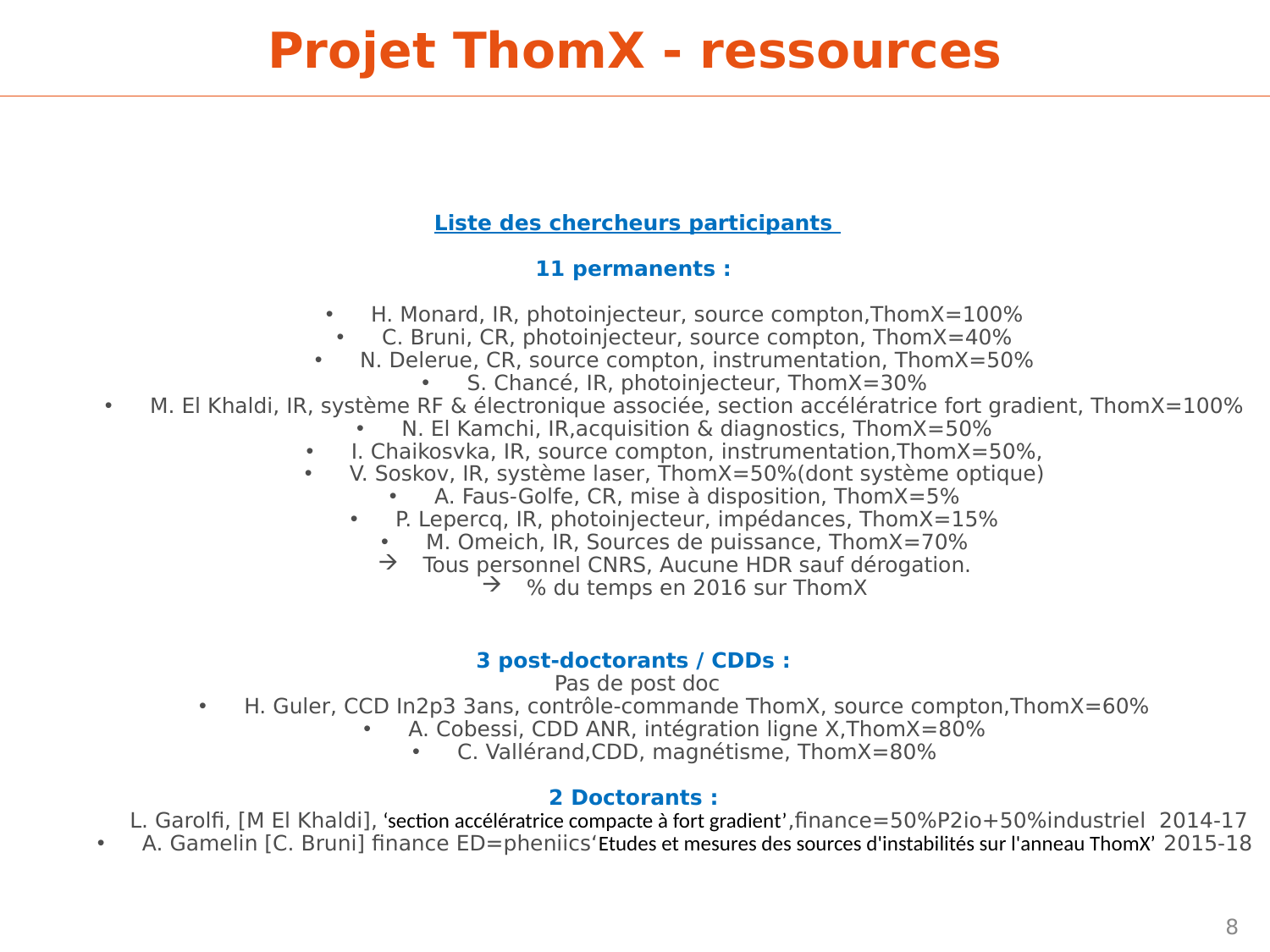

Projet ThomX - ressources
Liste des chercheurs participants

11 permanents :
H. Monard, IR, photoinjecteur, source compton,ThomX=100%
C. Bruni, CR, photoinjecteur, source compton, ThomX=40%
N. Delerue, CR, source compton, instrumentation, ThomX=50%
S. Chancé, IR, photoinjecteur, ThomX=30%
M. El Khaldi, IR, système RF & électronique associée, section accélératrice fort gradient, ThomX=100%
N. El Kamchi, IR,acquisition & diagnostics, ThomX=50%
I. Chaikosvka, IR, source compton, instrumentation,ThomX=50%,
V. Soskov, IR, système laser, ThomX=50%(dont système optique)
A. Faus-Golfe, CR, mise à disposition, ThomX=5%
P. Lepercq, IR, photoinjecteur, impédances, ThomX=15%
M. Omeich, IR, Sources de puissance, ThomX=70%
Tous personnel CNRS, Aucune HDR sauf dérogation.
% du temps en 2016 sur ThomX

3 post-doctorants / CDDs :
Pas de post doc
H. Guler, CCD In2p3 3ans, contrôle-commande ThomX, source compton,ThomX=60%
A. Cobessi, CDD ANR, intégration ligne X,ThomX=80%
C. Vallérand,CDD, magnétisme, ThomX=80%

2 Doctorants :
              L. Garolfi, [M El Khaldi], ‘section accélératrice compacte à fort gradient’,finance=50%P2io+50%industriel  2014-17
A. Gamelin [C. Bruni] finance ED=pheniics‘Etudes et mesures des sources d'instabilités sur l'anneau ThomX’ 2015-18